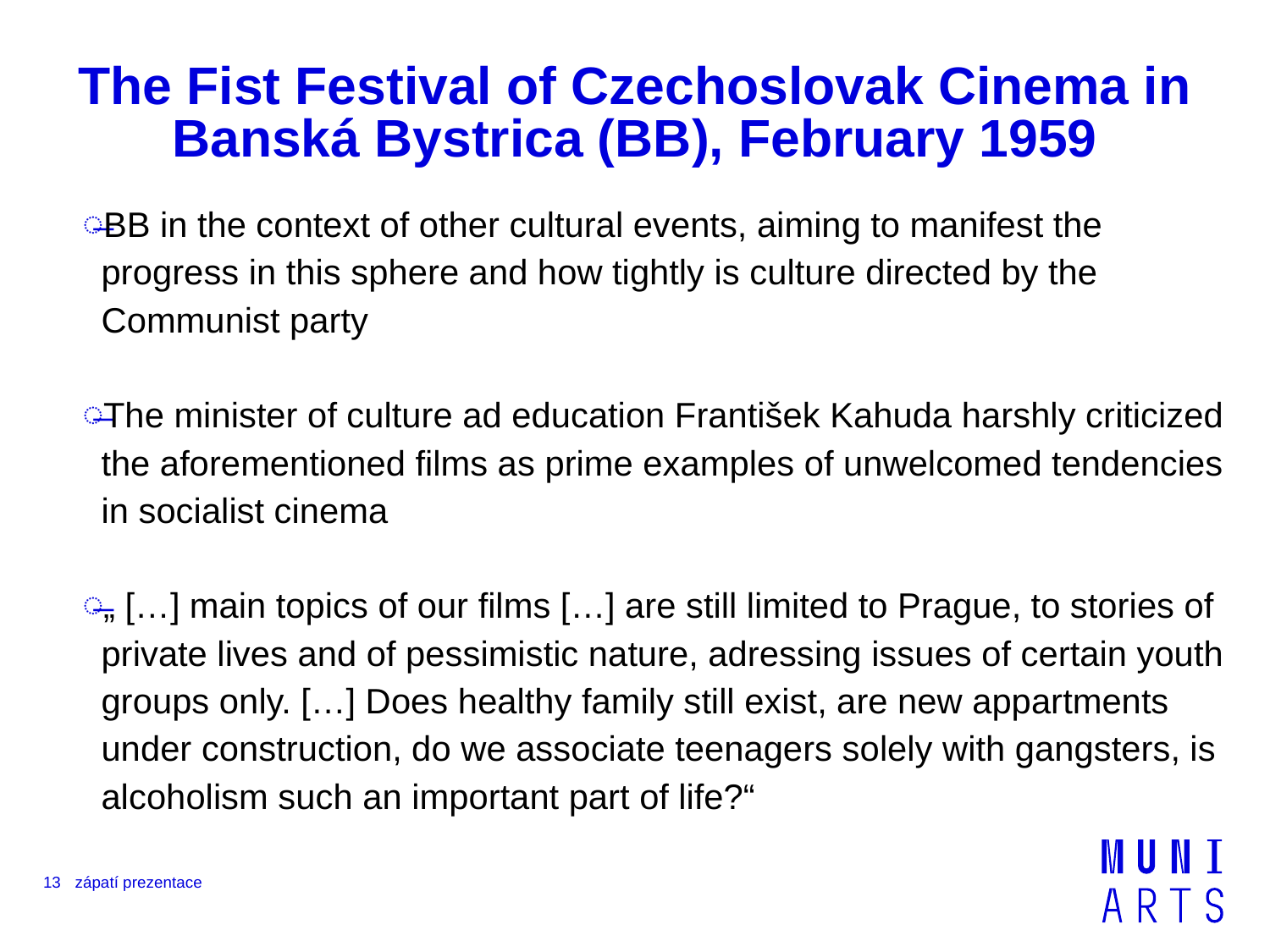

# The Fist Festival of Czechoslovak Cinema in Banská Bystrica (BB), February 1959
BB in the context of other cultural events, aiming to manifest the progress in this sphere and how tightly is culture directed by the Communist party

The minister of culture ad education František Kahuda harshly criticized the aforementioned films as prime examples of unwelcomed tendencies in socialist cinema

„ […] main topics of our films […] are still limited to Prague, to stories of private lives and of pessimistic nature, adressing issues of certain youth groups only. […] Does healthy family still exist, are new appartments under construction, do we associate teenagers solely with gangsters, is alcoholism such an important part of life?“
13
zápatí prezentace